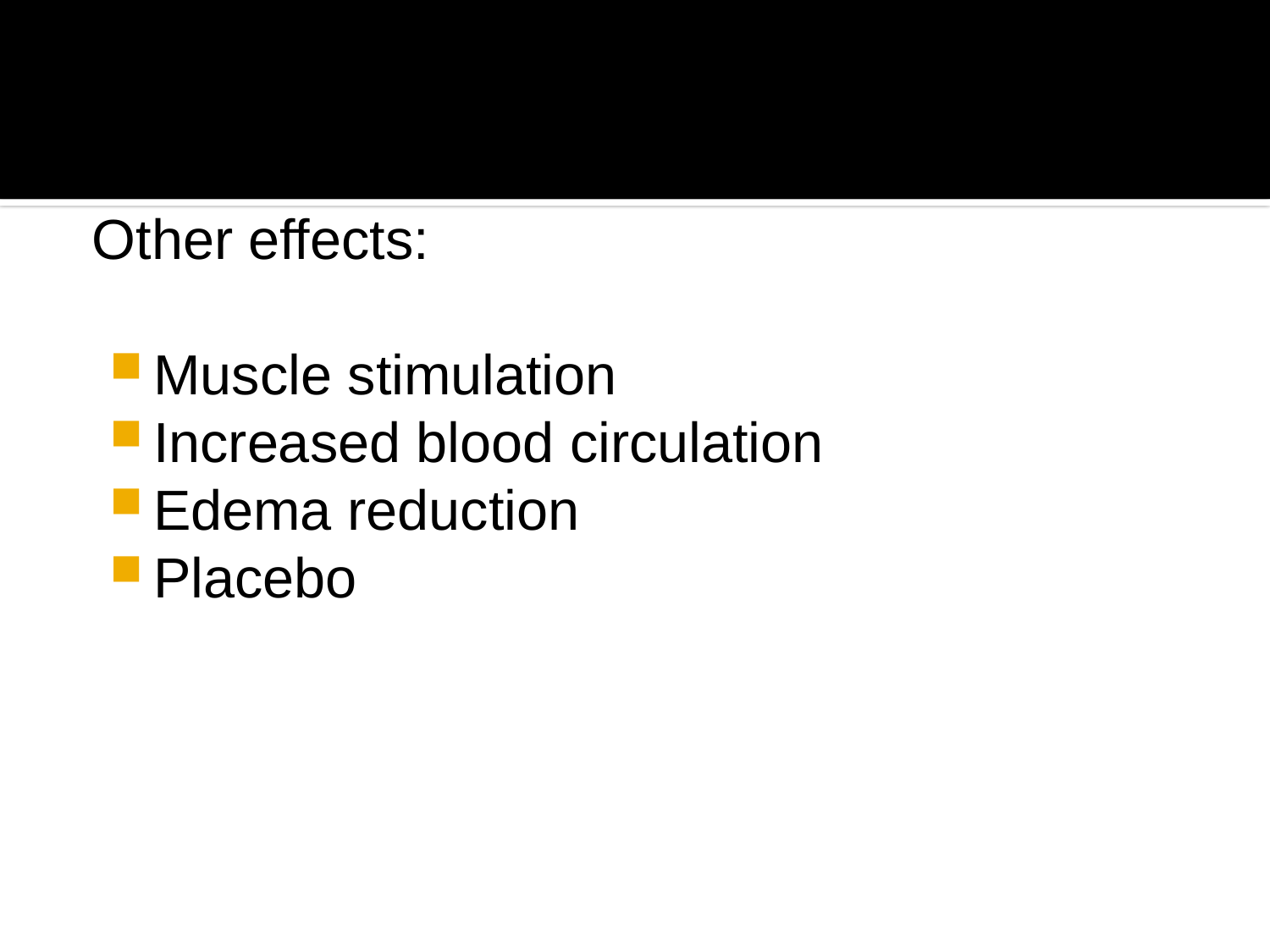

Other effects:

Muscle stimulation
Increased blood circulation
Edema reduction
Placebo